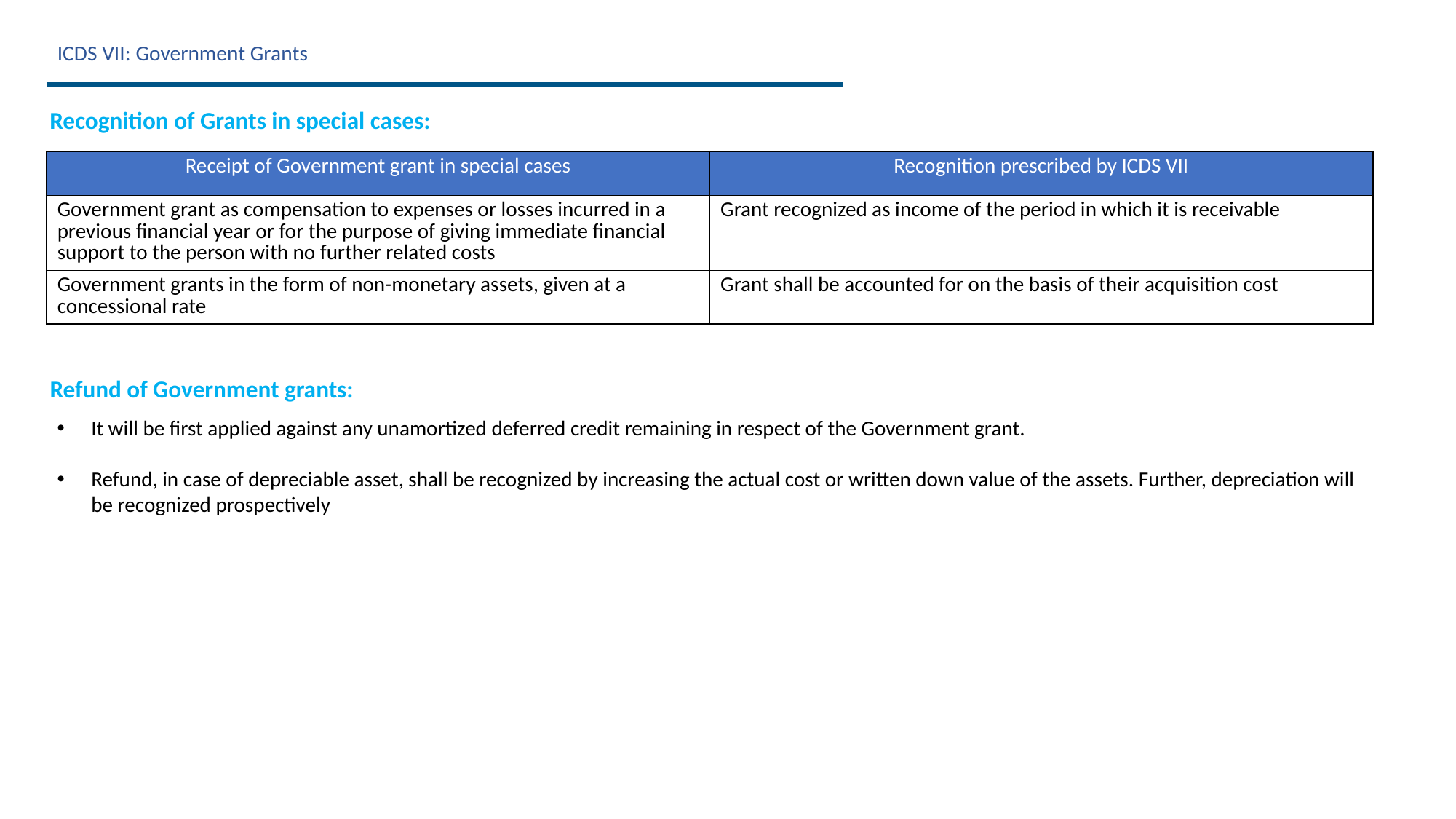

# ICDS VII: Government Grants
Recognition of Grants in special cases:
| Receipt of Government grant in special cases | Recognition prescribed by ICDS VII |
| --- | --- |
| Government grant as compensation to expenses or losses incurred in a previous financial year or for the purpose of giving immediate financial support to the person with no further related costs | Grant recognized as income of the period in which it is receivable |
| Government grants in the form of non-monetary assets, given at a concessional rate | Grant shall be accounted for on the basis of their acquisition cost |
Refund of Government grants:
It will be first applied against any unamortized deferred credit remaining in respect of the Government grant.

Refund, in case of depreciable asset, shall be recognized by increasing the actual cost or written down value of the assets. Further, depreciation will be recognized prospectively